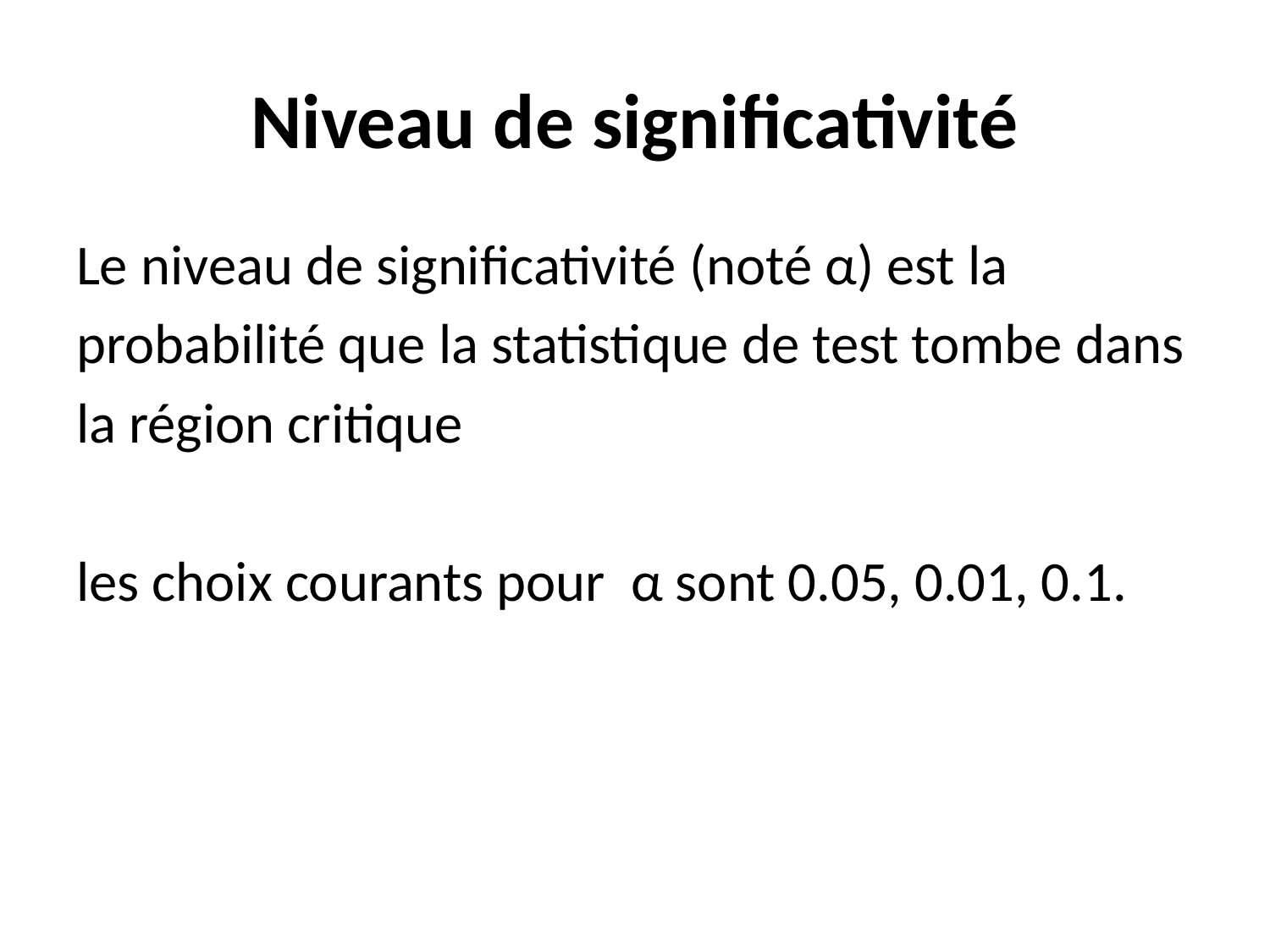

# Niveau de significativité
Le niveau de significativité (noté α) est la
probabilité que la statistique de test tombe dans
la région critique

les choix courants pour  α sont 0.05, 0.01, 0.1.